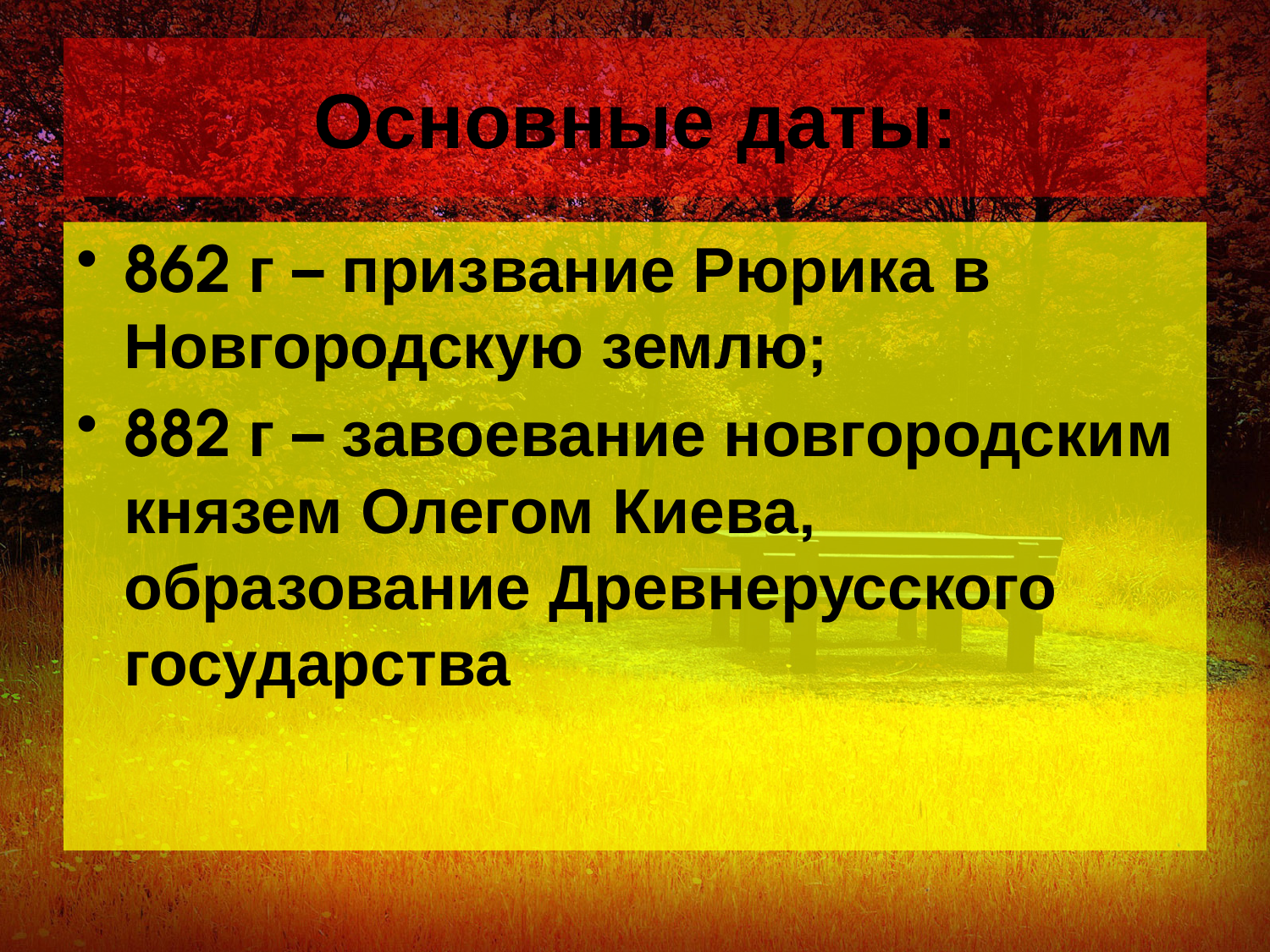

# Основные даты:
862 г – призвание Рюрика в Новгородскую землю;
882 г – завоевание новгородским князем Олегом Киева, образование Древнерусского государства